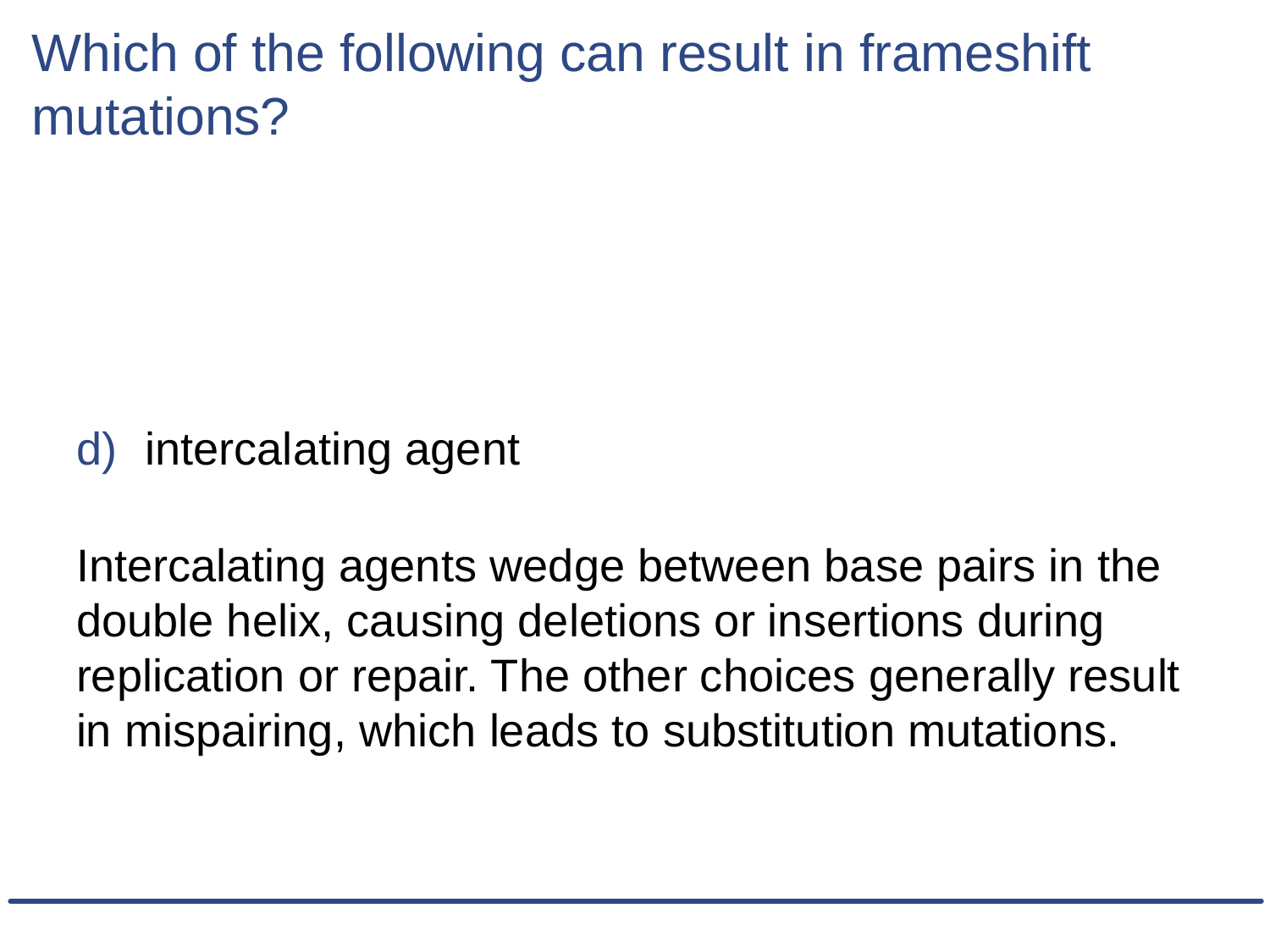

# Which of the following can result in frameshift mutations?
intercalating agent
Intercalating agents wedge between base pairs in the double helix, causing deletions or insertions during replication or repair. The other choices generally result in mispairing, which leads to substitution mutations.